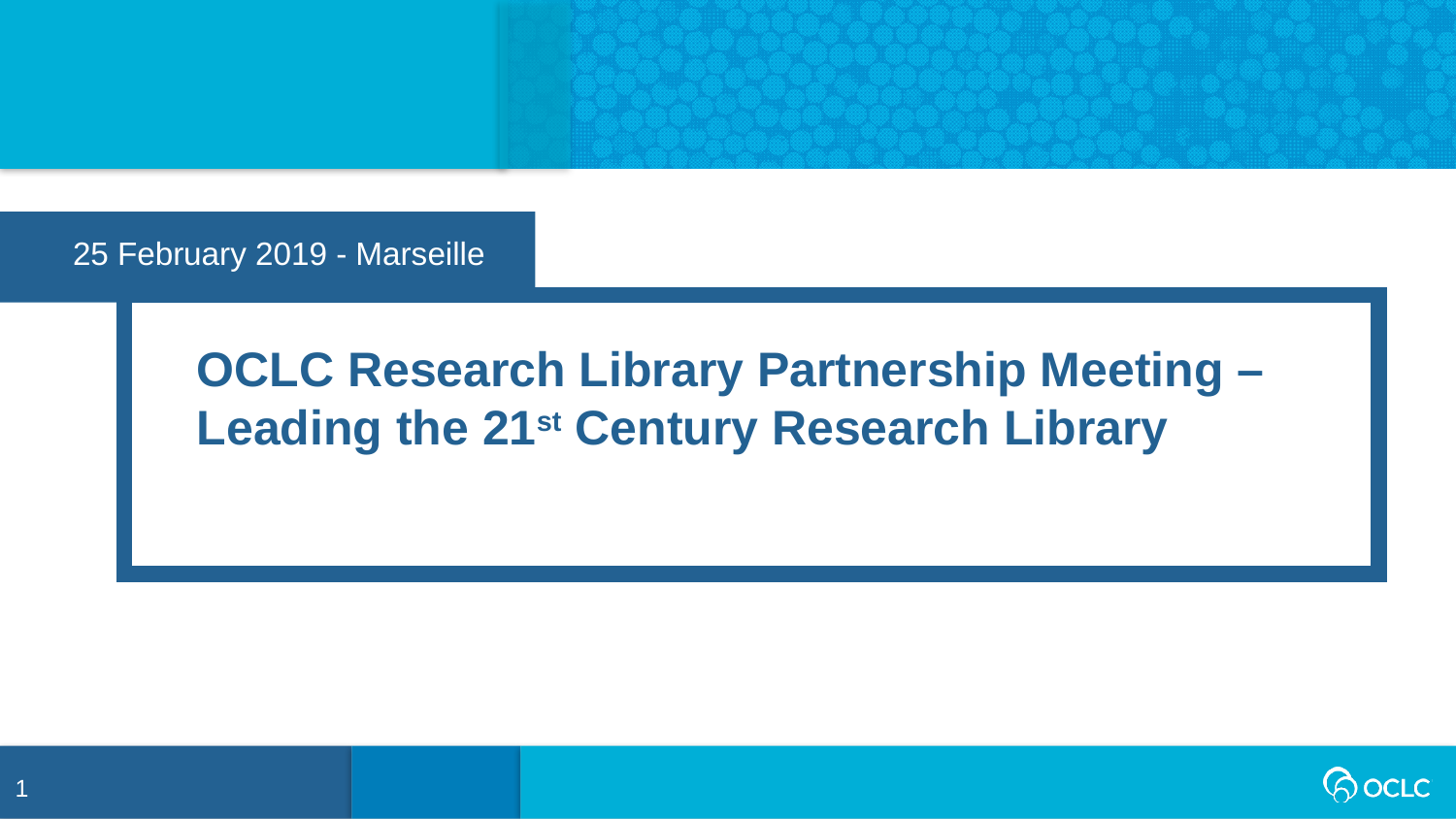

25 February 2019 - Marseille
OCLC Research Library Partnership Meeting –
Leading the 21st Century Research Library
1